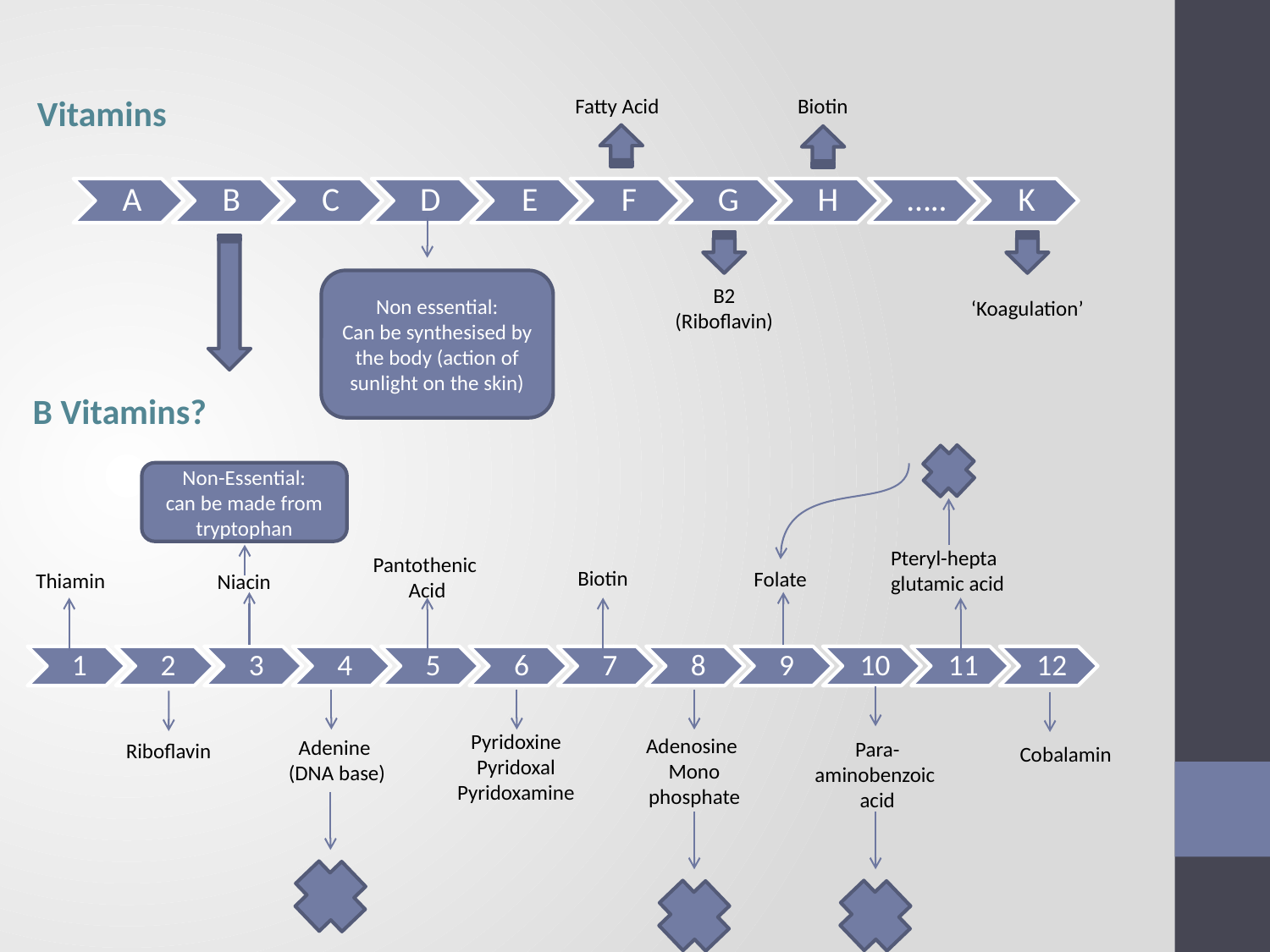

A
B
C
D
E
F
G
H
…..
K
Vitamins
Biotin
Fatty Acid

Non essential:
Can be synthesised by the body (action of sunlight on the skin)
B2
(Riboflavin)

‘Koagulation’
B Vitamins?

Non-Essential:
can be made from tryptophan
Pteryl-hepta
glutamic acid
Pantothenic
Acid
Biotin
Folate
Thiamin
Niacin
1
2
3
4
5
6
7
8
9
10
11
12
Pyridoxine
Pyridoxal
Pyridoxamine
Adenosine
Mono
phosphate
Adenine
(DNA base)
Para-
aminobenzoic
acid
Riboflavin
Cobalamin